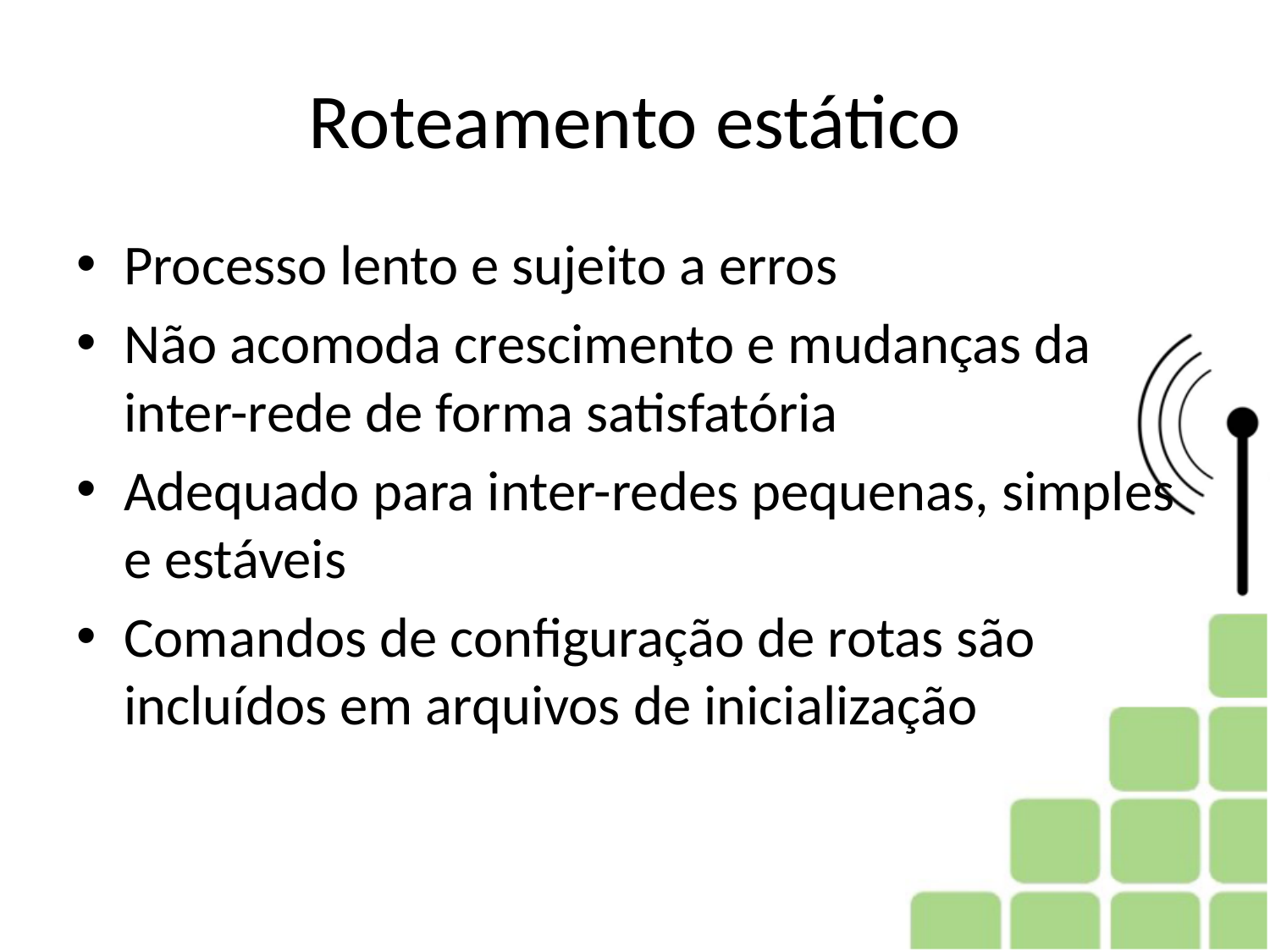

# Roteamento estático
Processo lento e sujeito a erros
Não acomoda crescimento e mudanças da inter-rede de forma satisfatória
Adequado para inter-redes pequenas, simples e estáveis
Comandos de configuração de rotas são incluídos em arquivos de inicialização